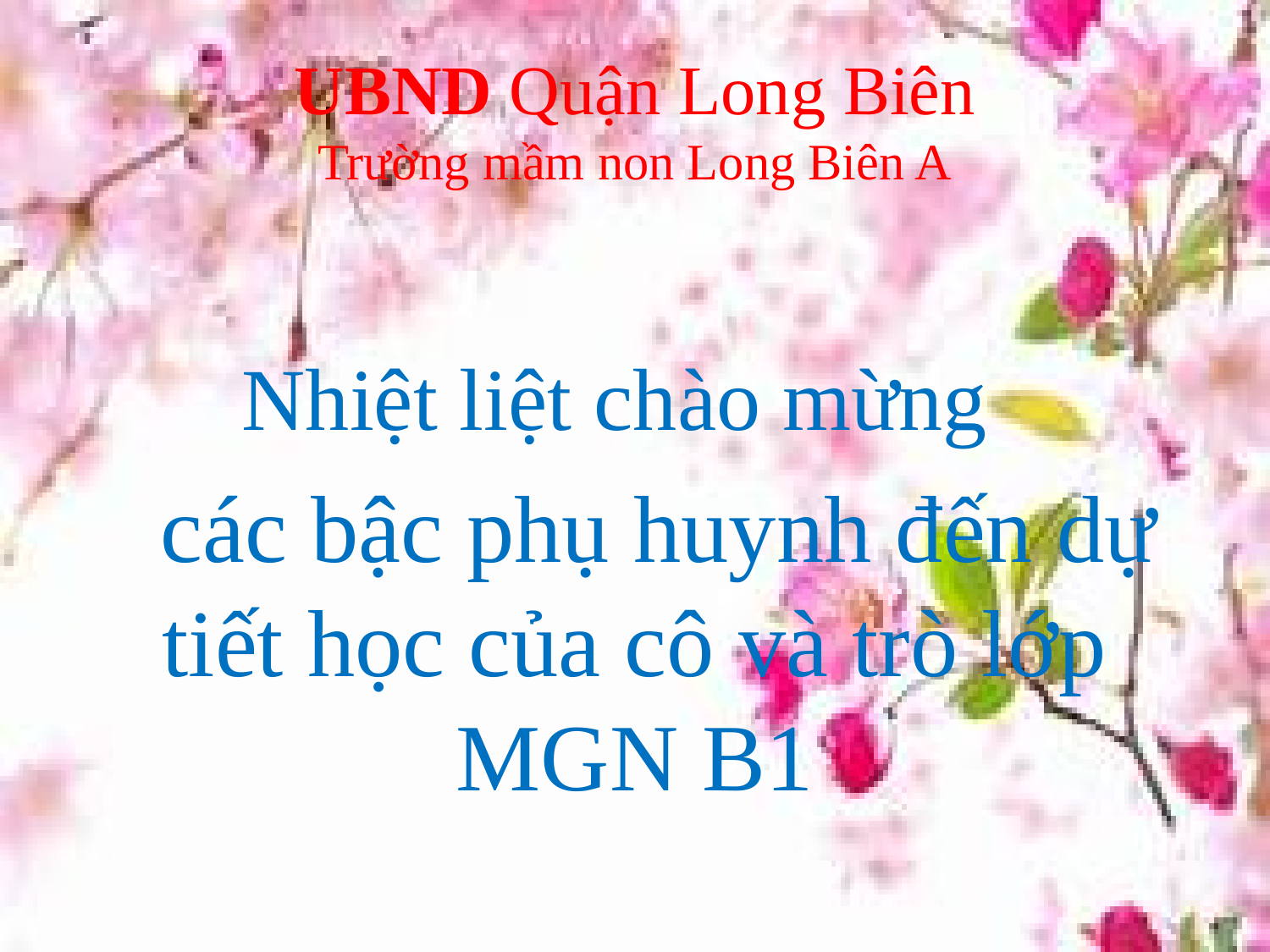

# UBND Quận Long Biên Trường mầm non Long Biên A
     Nhiệt liệt chào mừng
  các bậc phụ huynh đến dự tiết học của cô và trò lớp MGN B1